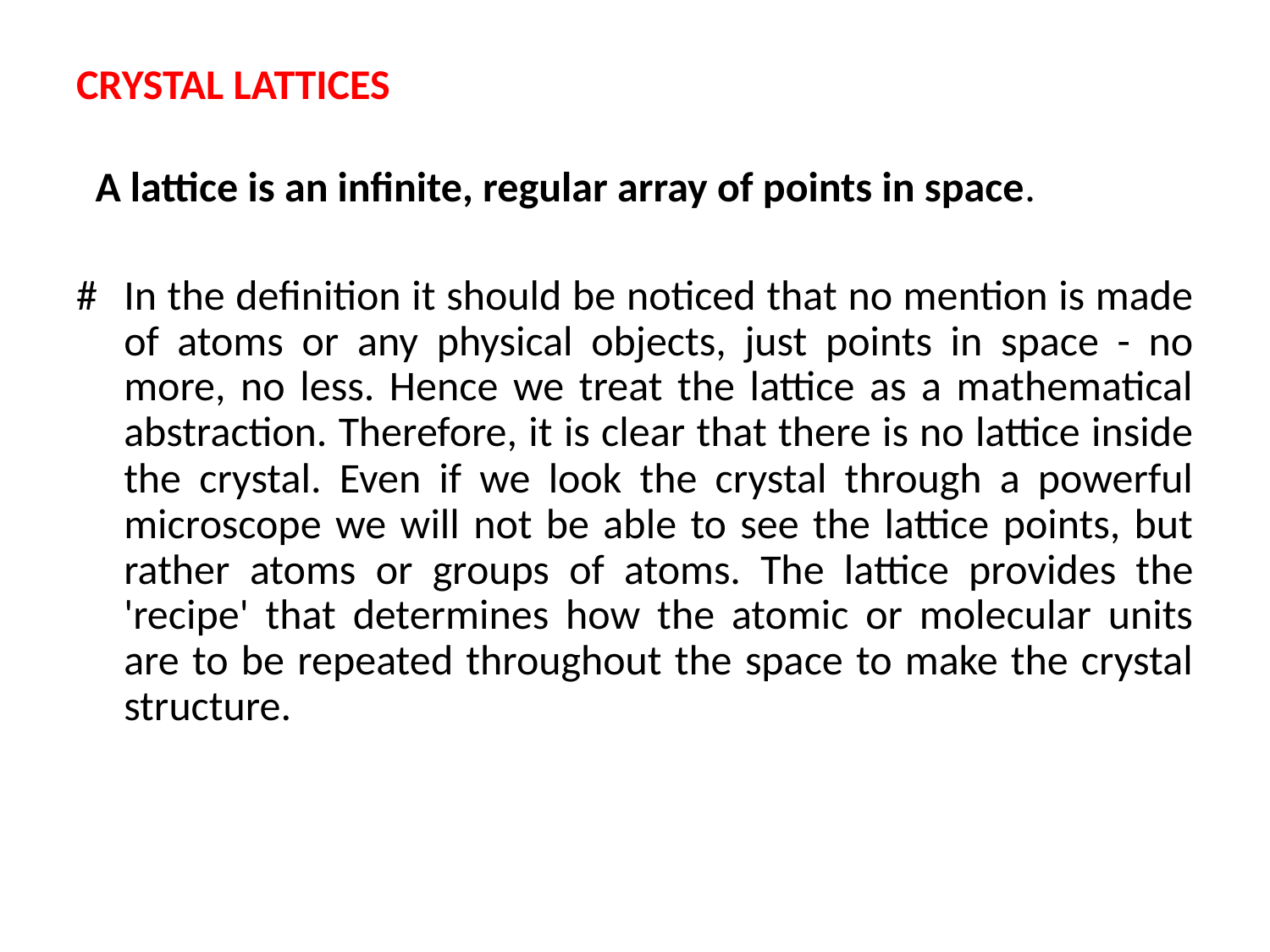

# CRYSTAL LATTICES
  A lattice is an infinite, regular array of points in space.

#	In the definition it should be noticed that no mention is made of atoms or any physical objects, just points in space - no more, no less. Hence we treat the lattice as a mathematical abstraction. Therefore, it is clear that there is no lattice inside the crystal. Even if we look the crystal through a powerful microscope we will not be able to see the lattice points, but rather atoms or groups of atoms. The lattice provides the 'recipe' that determines how the atomic or molecular units are to be repeated throughout the space to make the crystal structure.